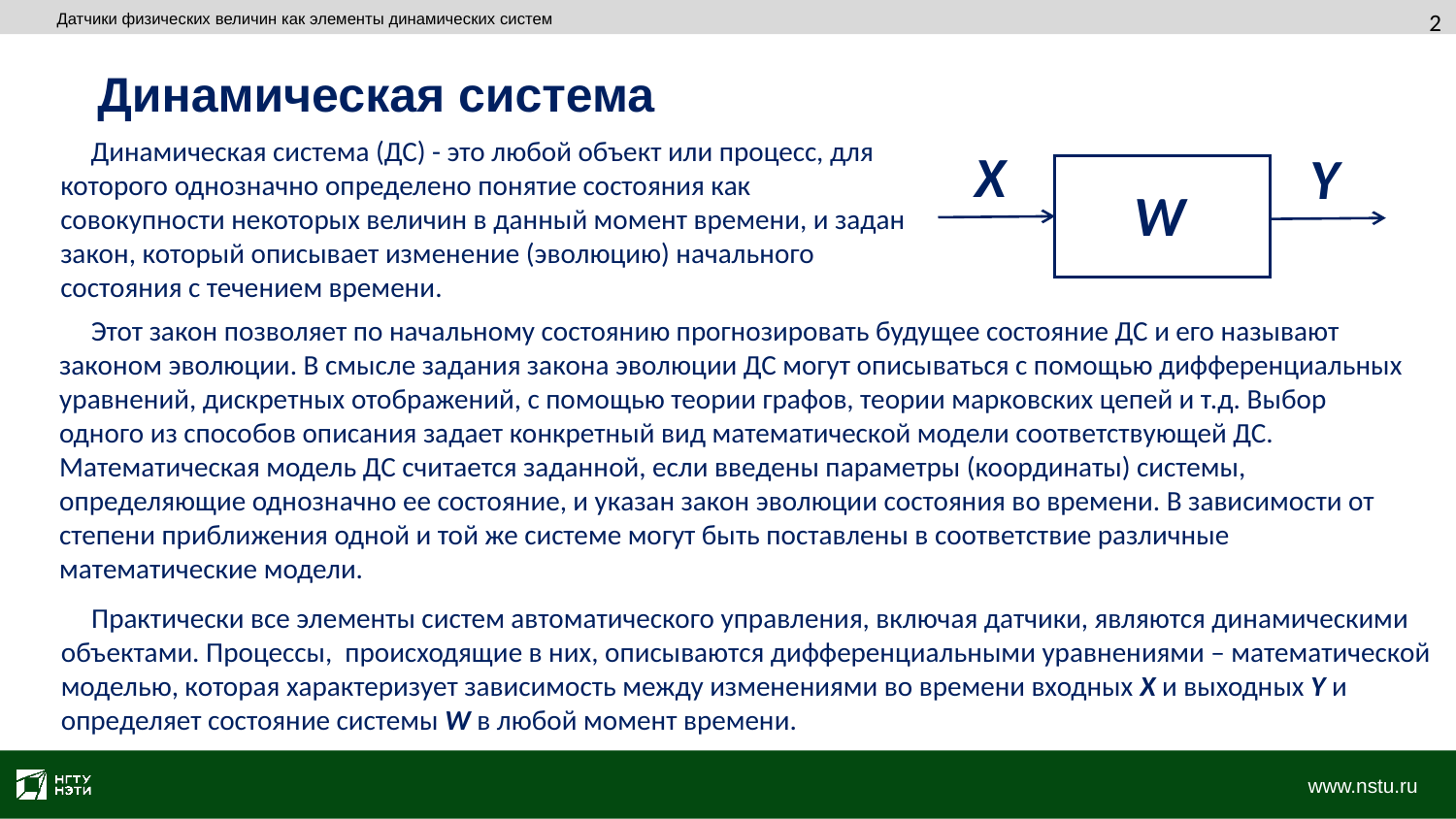

2
Датчики физических величин как элементы динамических систем
   Динамическая система
     Динамическая система (ДС) - это любой объект или процесс, для которого однозначно определено понятие состояния как совокупности некоторых величин в данный момент времени, и задан закон, который описывает изменение (эволюцию) начального состояния с течением времени.
X
Y

W
     Этот закон позволяет по начальному состоянию прогнозировать будущее состояние ДС и его называют законом эволюции. В смысле задания закона эволюции ДС могут описываться с помощью дифференциальных уравнений, дискретных отображений, с помощью теории графов, теории марковских цепей и т.д. Выбор одного из способов описания задает конкретный вид математической модели соответствующей ДС. Математическая модель ДС считается заданной, если введены параметры (координаты) системы, определяющие однозначно ее состояние, и указан закон эволюции состояния во времени. В зависимости от степени приближения одной и той же системе могут быть поставлены в соответствие различные математические модели.
     Практически все элементы систем автоматического управления, включая датчики, являются динамическими объектами. Процессы,  происходящие в них, описываются дифференциальными уравнениями – математической моделью, которая характеризует зависимость между изменениями во времени входных X и выходных Y и определяет состояние системы W в любой момент времени.